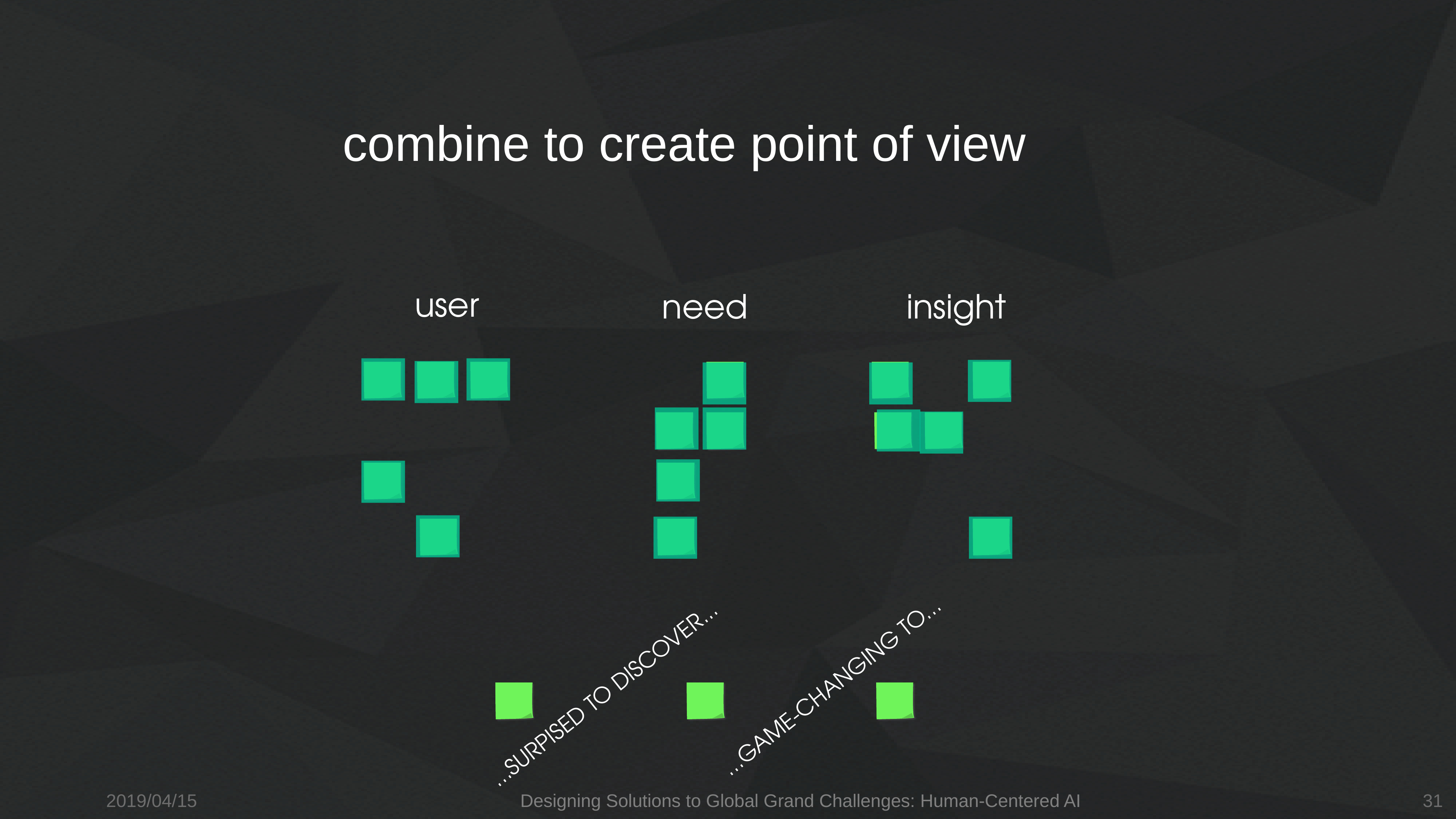

combine to create point of view
user
need
insight

…GAME-CHANGING TO…
…SURPISED TO DISCOVER...

2019/04/15
Designing Solutions to Global Grand Challenges: Human-Centered AI
31